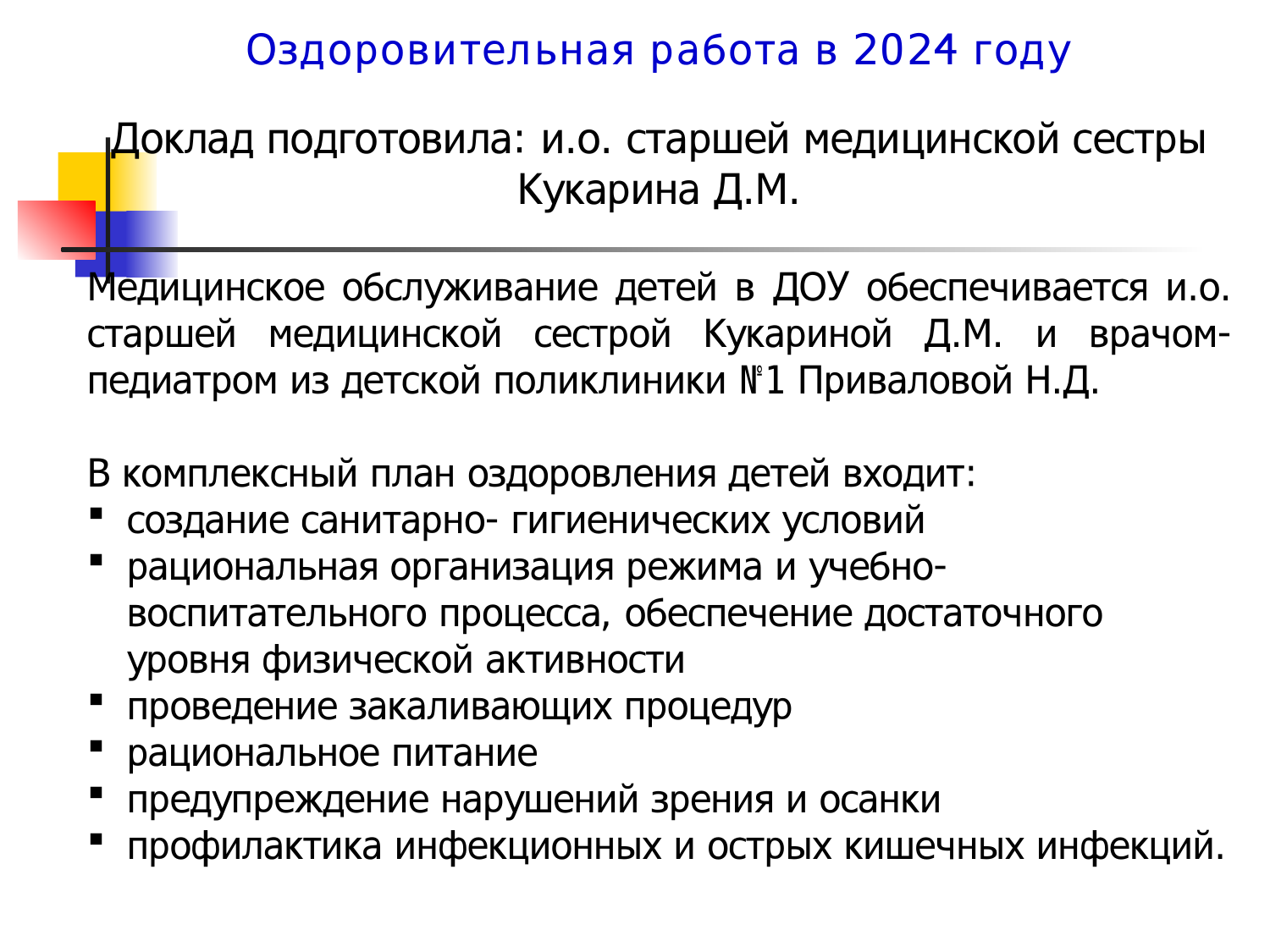

Оздоровительная работа в 2024 году

Доклад подготовила: и.о. старшей медицинской сестры Кукарина Д.М.
Медицинское обслуживание детей в ДОУ обеспечивается и.о. старшей медицинской сестрой Кукариной Д.М. и врачом-педиатром из детской поликлиники №1 Приваловой Н.Д.

В комплексный план оздоровления детей входит:
создание санитарно- гигиенических условий
рациональная организация режима и учебно-воспитательного процесса, обеспечение достаточного уровня физической активности
проведение закаливающих процедур
рациональное питание
предупреждение нарушений зрения и осанки
профилактика инфекционных и острых кишечных инфекций.